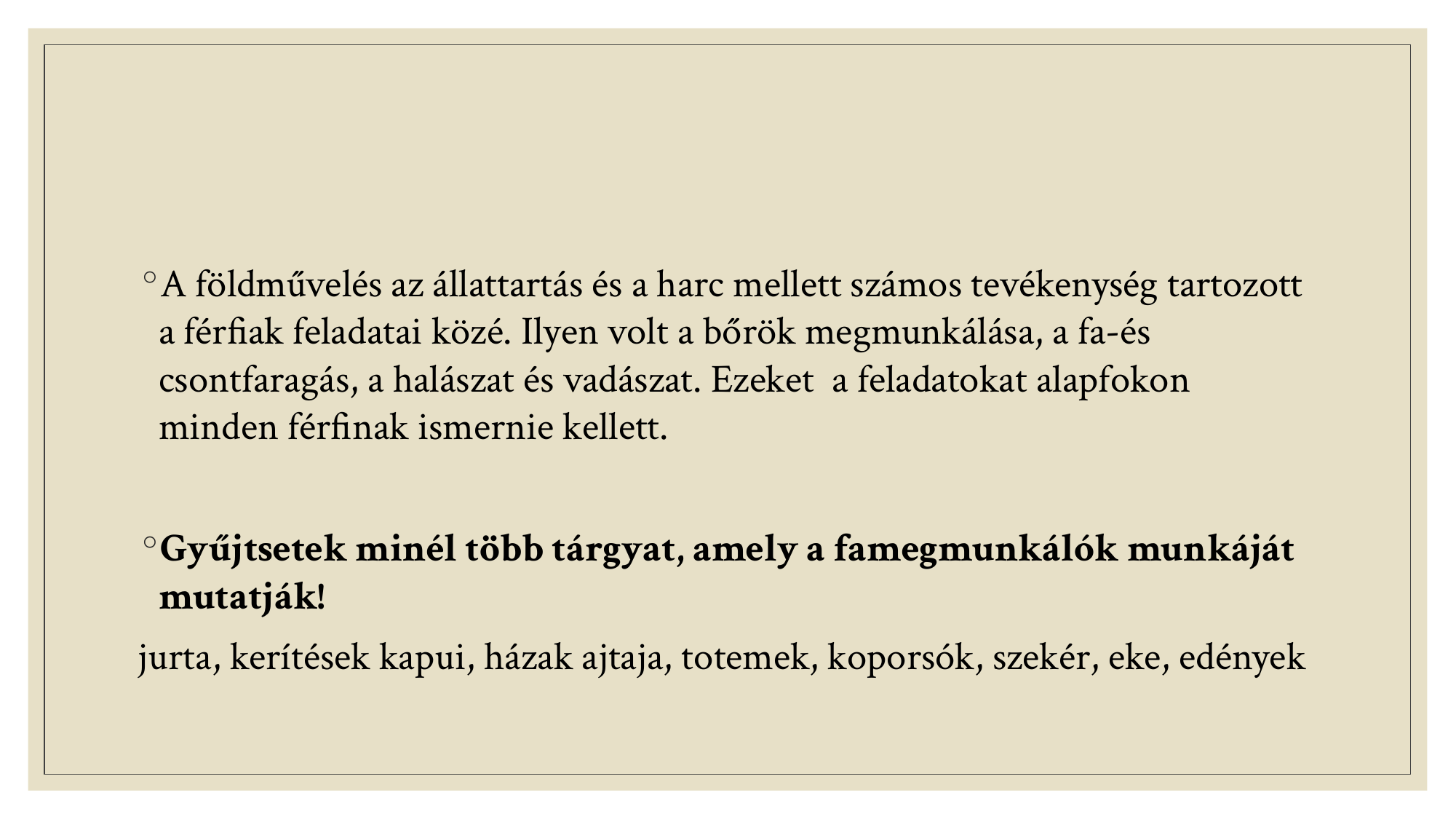

#
A földművelés az állattartás és a harc mellett számos tevékenység tartozott a férfiak feladatai közé. Ilyen volt a bőrök megmunkálása, a fa-és csontfaragás, a halászat és vadászat. Ezeket  a feladatokat alapfokon minden férfinak ismernie kellett.

Gyűjtsetek minél több tárgyat, amely a famegmunkálók munkáját mutatják!
jurta, kerítések kapui, házak ajtaja, totemek, koporsók, szekér, eke, edények